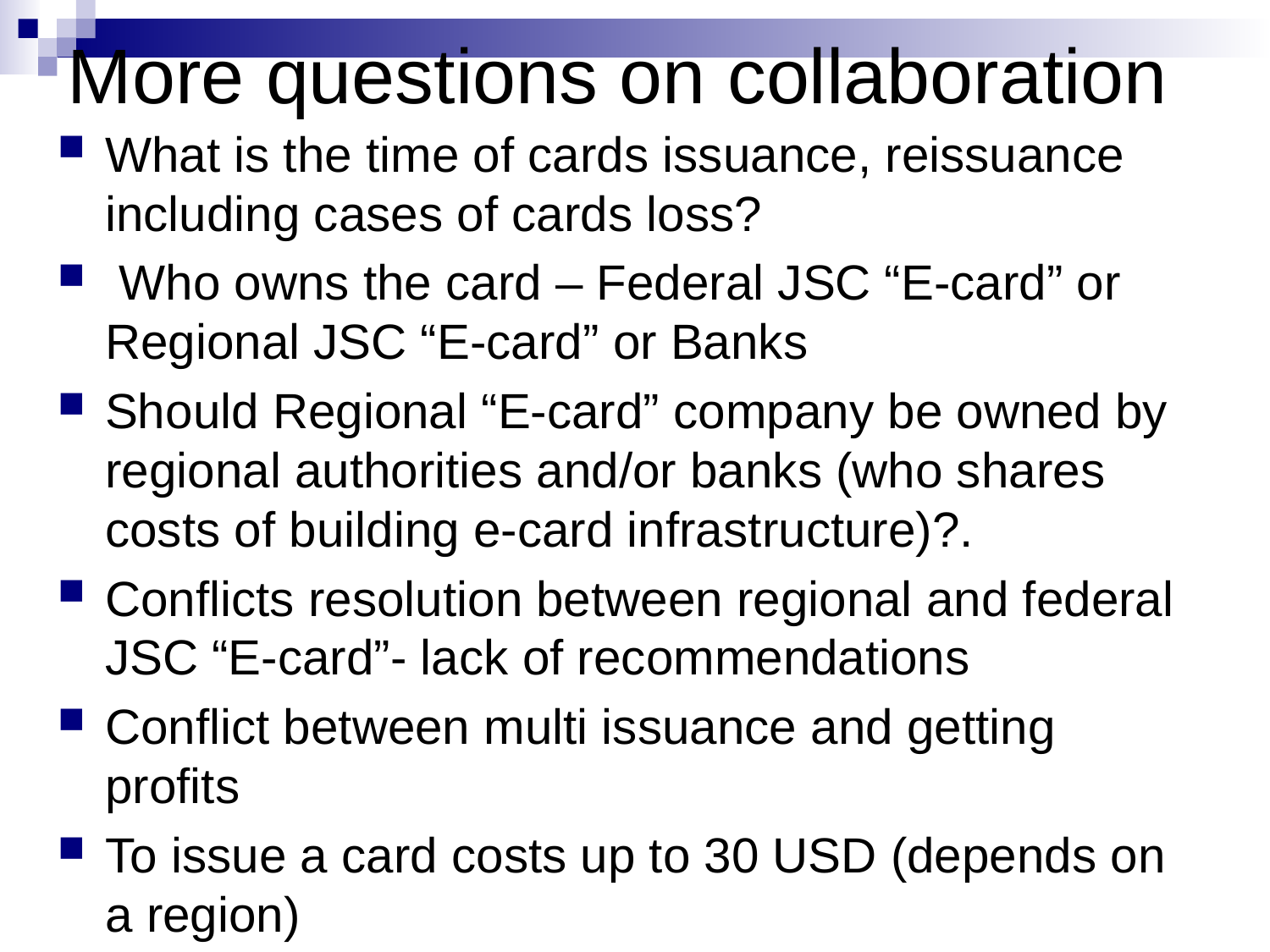

# More questions on collaboration
What is the time of cards issuance, reissuance including cases of cards loss?
 Who owns the card – Federal JSC “E-card” or Regional JSC “E-card” or Banks
Should Regional “E-card” company be owned by regional authorities and/or banks (who shares costs of building e-card infrastructure)?.
Conflicts resolution between regional and federal JSC “E-card”- lack of recommendations
Conflict between multi issuance and getting profits
To issue a card costs up to 30 USD (depends on a region)